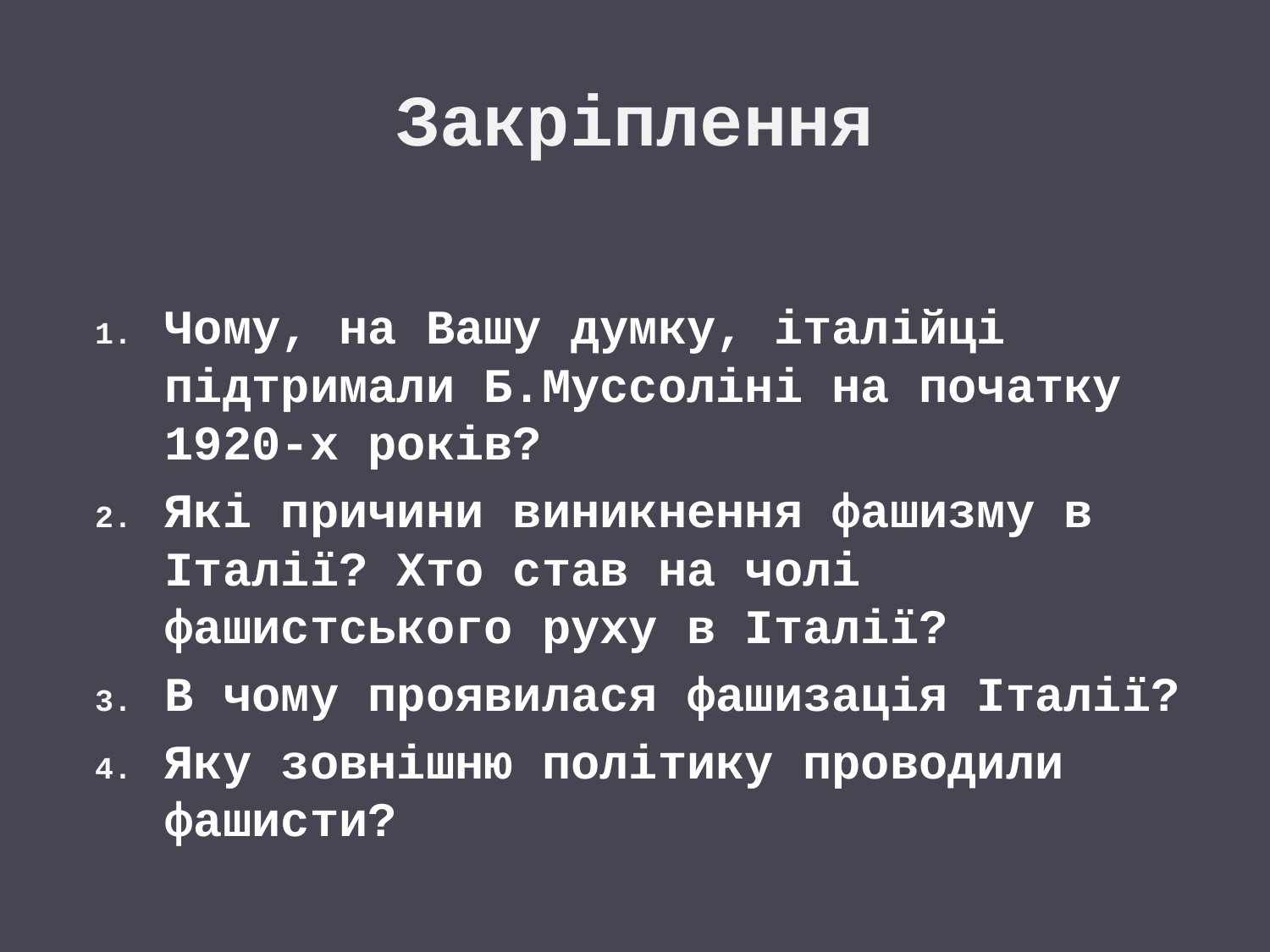

# Закріплення

Чому, на Вашу думку, італійці підтримали Б.Муссоліні на початку 1920-х років?
Які причини виникнення фашизму в Італії? Хто став на чолі фашистського руху в Італії?
В чому проявилася фашизація Італії?
Яку зовнішню політику проводили фашисти?